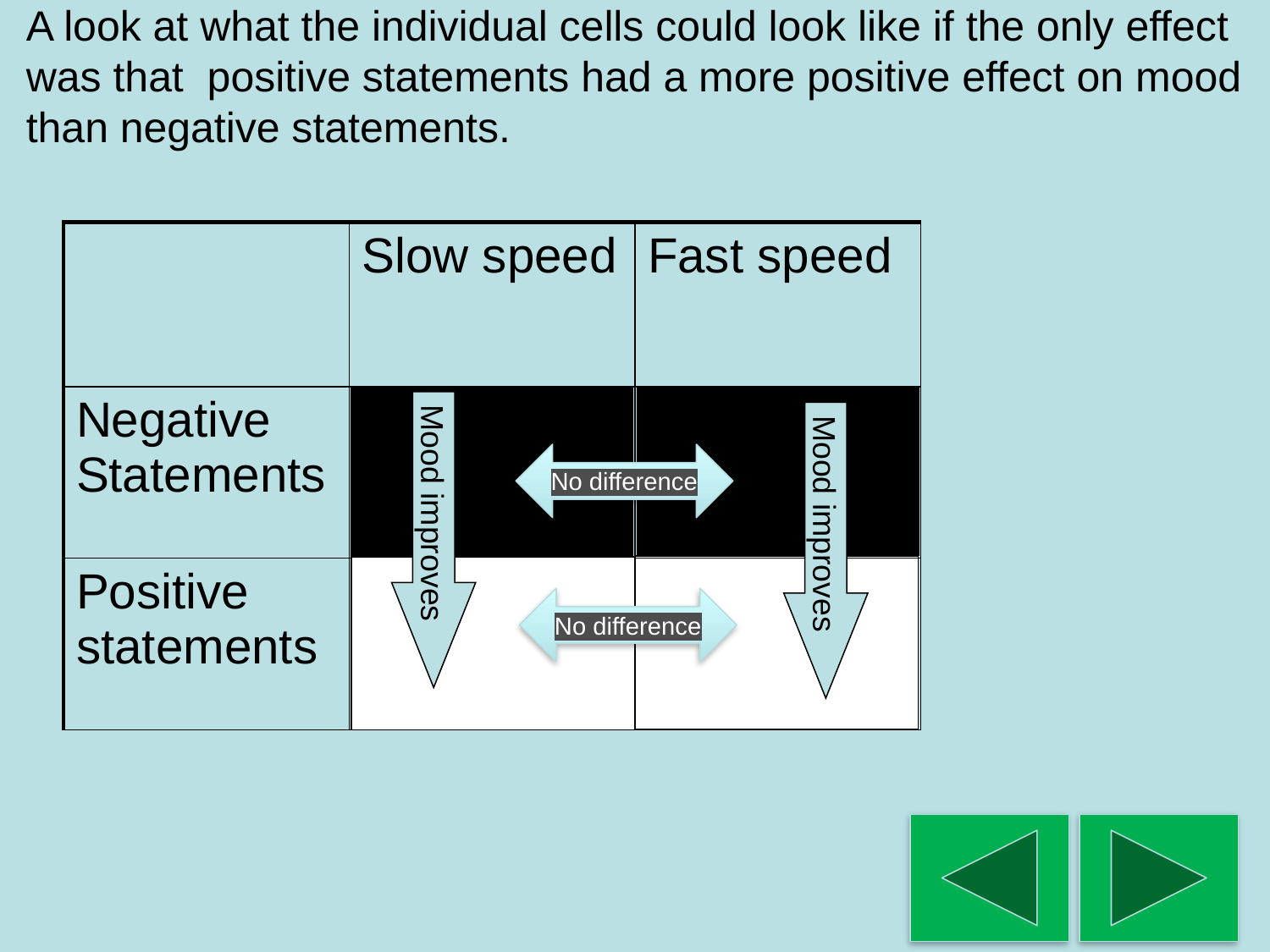

# A look at what the individual cells could look like if the only effect was that  positive statements had a more positive effect on mood than negative statements.
|  | Slow speed | Fast speed |
| --- | --- | --- |
| Negative Statements |  |  |
| Positive statements |  |  |

No difference
Mood improves
Mood improves

No difference